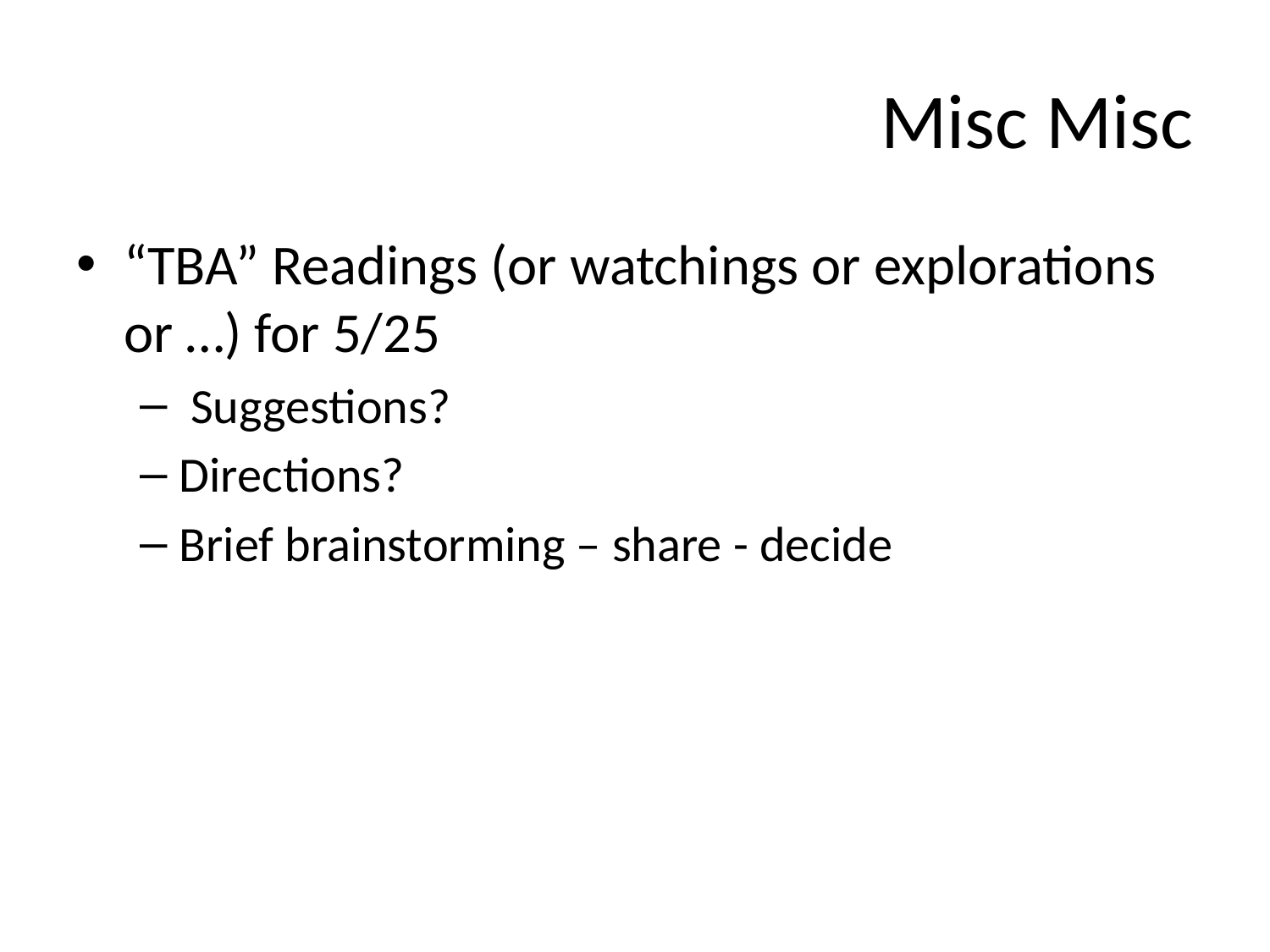

# Misc Misc
“TBA” Readings (or watchings or explorations or …) for 5/25
 Suggestions?
Directions?
Brief brainstorming – share - decide